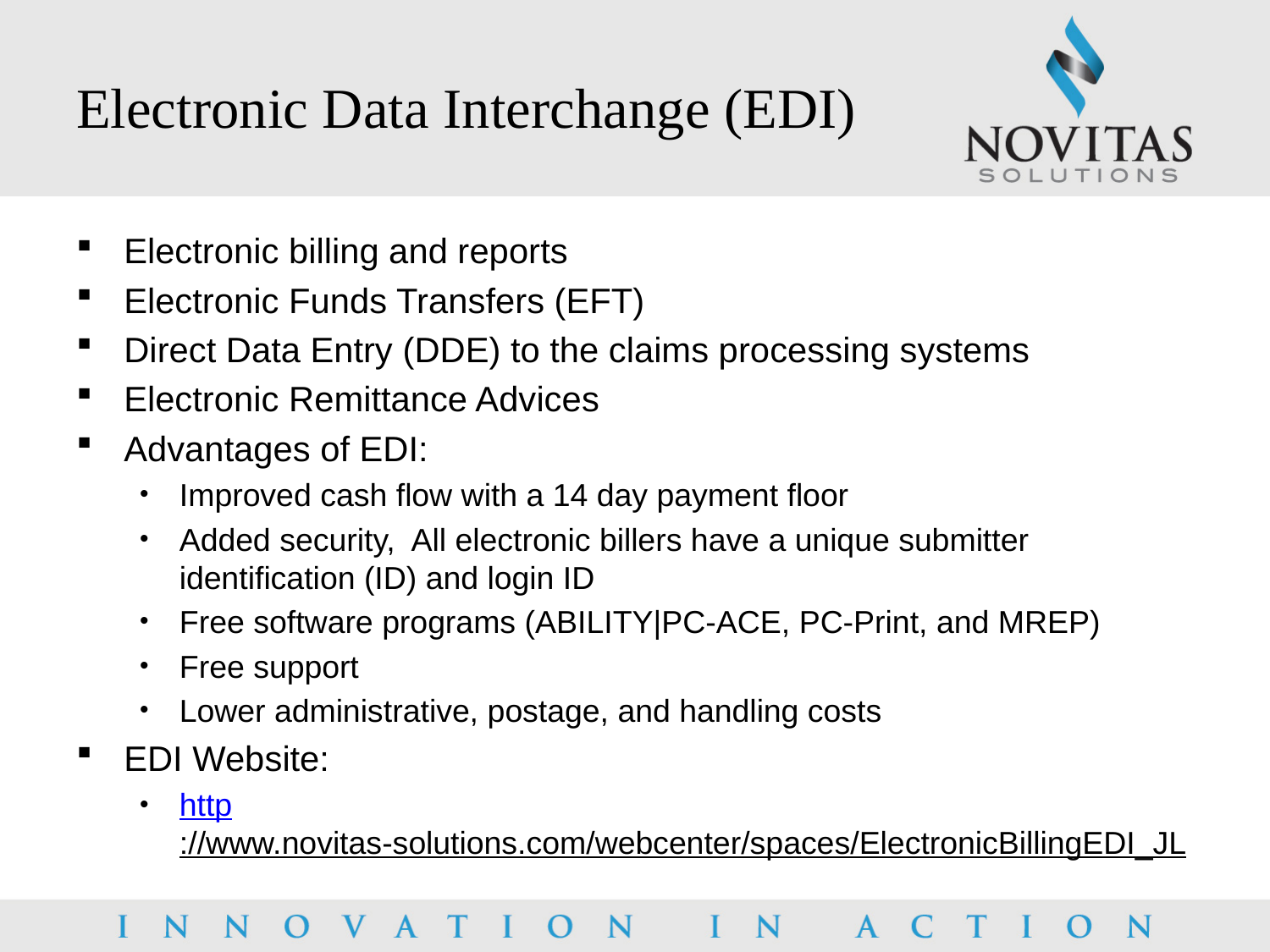

# Electronic Data Interchange (EDI)
Electronic billing and reports
Electronic Funds Transfers (EFT)
Direct Data Entry (DDE) to the claims processing systems
Electronic Remittance Advices
Advantages of EDI:
Improved cash flow with a 14 day payment floor
Added security,  All electronic billers have a unique submitter identification (ID) and login ID
Free software programs (ABILITY|PC-ACE, PC-Print, and MREP)
Free support
Lower administrative, postage, and handling costs
EDI Website:
http://www.novitas-solutions.com/webcenter/spaces/ElectronicBillingEDI_JL